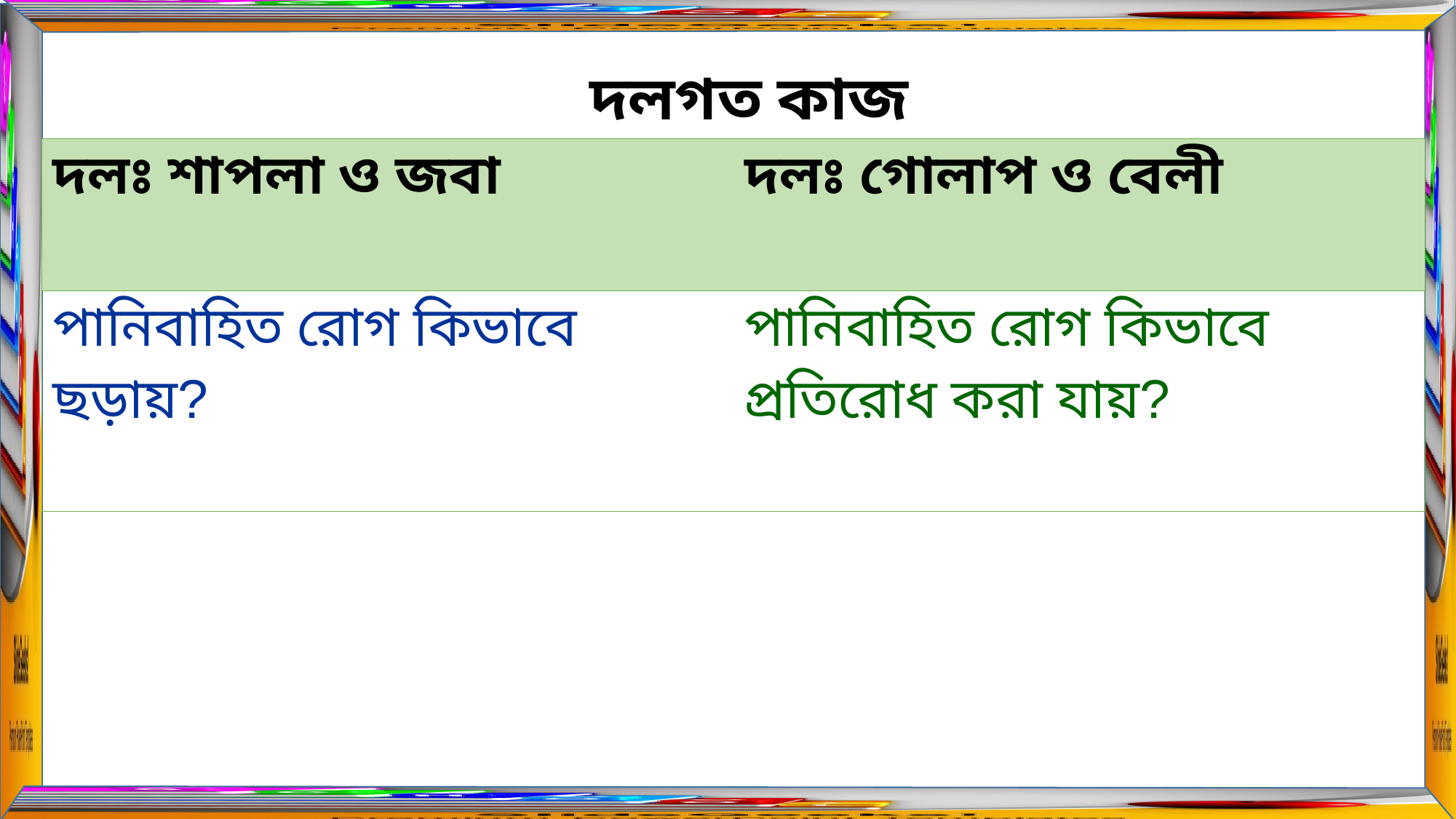

দলগত কাজ
| দলঃ শাপলা ও জবা | দলঃ গোলাপ ও বেলী |
| --- | --- |
| পানিবাহিত রোগ কিভাবে ছড়ায়? | পানিবাহিত রোগ কিভাবে প্রতিরোধ করা যায়? |